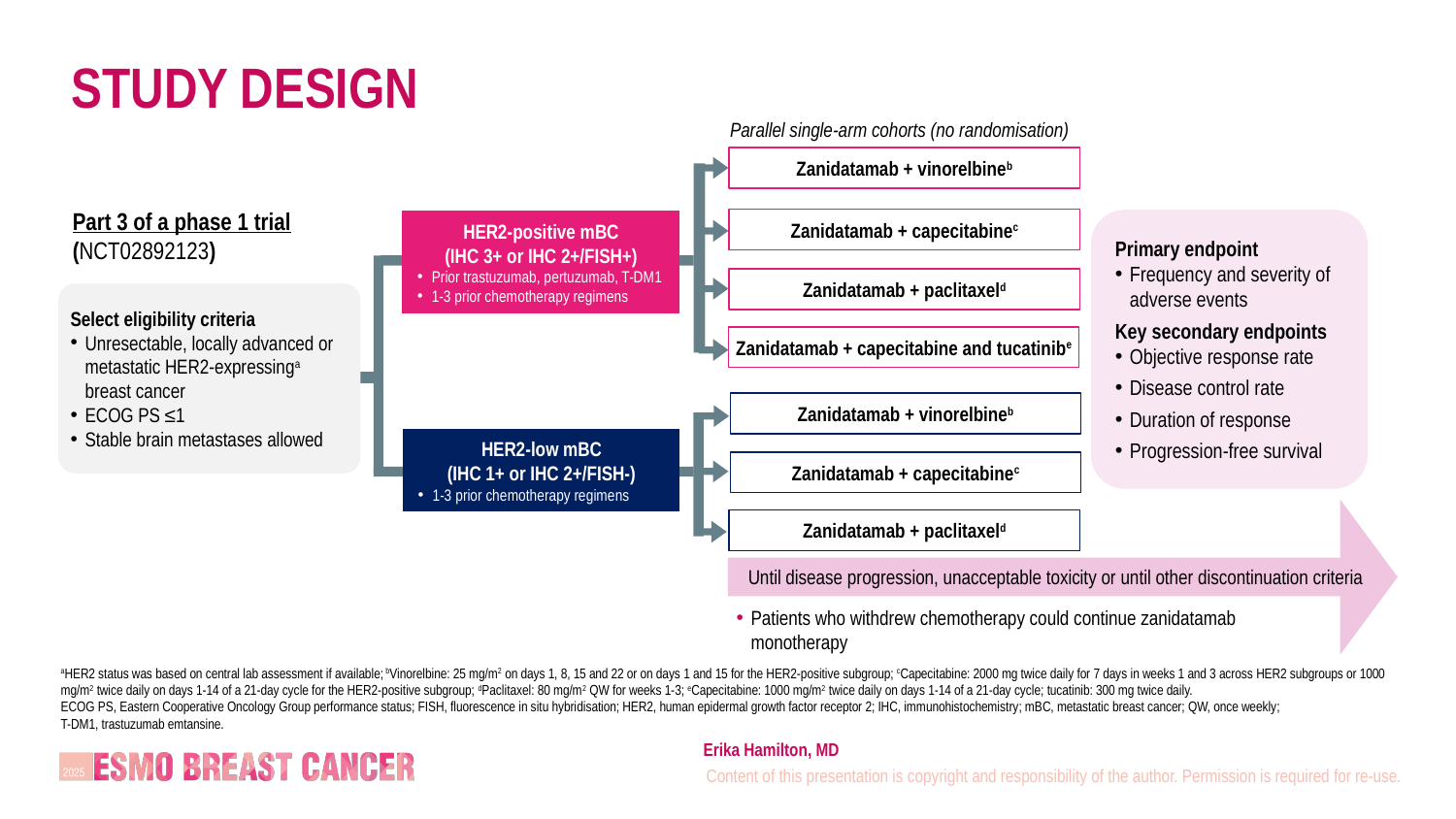

Study Design
Parallel single-arm cohorts (no randomisation)
Zanidatamab + vinorelbineb

Part 3 of a phase 1 trial (NCT02892123)
Zanidatamab + capecitabinec
Primary endpoint
Frequency and severity of adverse events
Key secondary endpoints
Objective response rate
Disease control rate
Duration of response
Progression-free survival
HER2-positive mBC
(IHC 3+ or IHC 2+/FISH+)
Prior trastuzumab, pertuzumab, T-DM1
1-3 prior chemotherapy regimens

Zanidatamab + paclitaxeld

Select eligibility criteria
Unresectable, locally advanced or metastatic HER2-expressinga breast cancer
ECOG PS ≤1
Stable brain metastases allowed
Zanidatamab + capecitabine and tucatinibe

Zanidatamab + vinorelbineb

HER2-low mBC
(IHC 1+ or IHC 2+/FISH-)
1-3 prior chemotherapy regimens
Zanidatamab + capecitabinec

Until disease progression, unacceptable toxicity or until other discontinuation criteria
Zanidatamab + paclitaxeld

Patients who withdrew chemotherapy could continue zanidatamab monotherapy
aHER2 status was based on central lab assessment if available; bVinorelbine: 25 mg/m2 on days 1, 8, 15 and 22 or on days 1 and 15 for the HER2-positive subgroup; cCapecitabine: 2000 mg twice daily for 7 days in weeks 1 and 3 across HER2 subgroups or 1000 mg/m2 twice daily on days 1-14 of a 21-day cycle for the HER2-positive subgroup; dPaclitaxel: 80 mg/m2 QW for weeks 1-3; eCapecitabine: 1000 mg/m2 twice daily on days 1-14 of a 21-day cycle; tucatinib: 300 mg twice daily.
ECOG PS, Eastern Cooperative Oncology Group performance status; FISH, fluorescence in situ hybridisation; HER2, human epidermal growth factor receptor 2; IHC, immunohistochemistry; mBC, metastatic breast cancer; QW, once weekly;
T-DM1, trastuzumab emtansine.
Erika Hamilton, MD